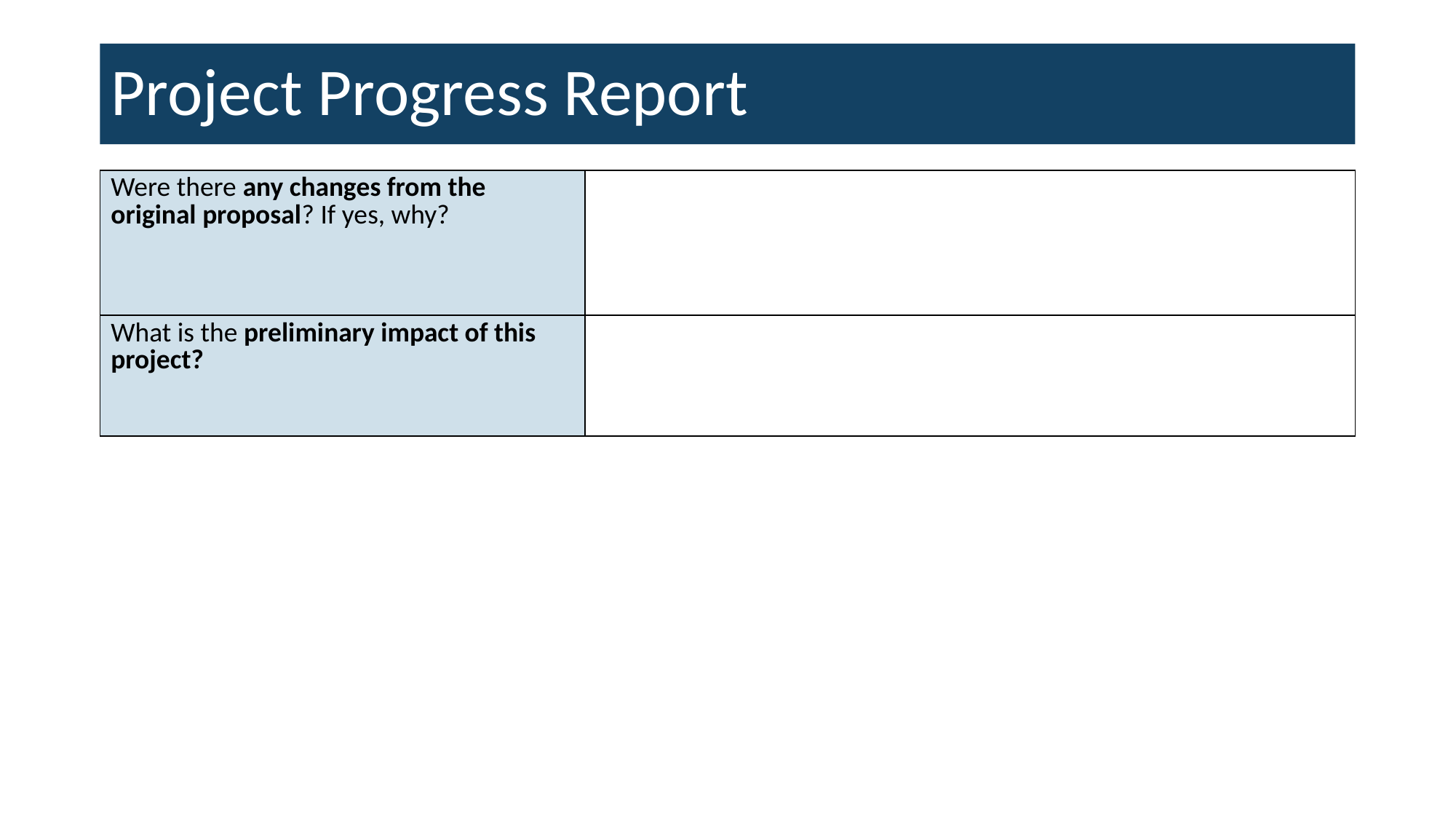

# Project Progress Report
| Were there any changes from the original proposal? If yes, why? |  |
| --- | --- |
| What is the preliminary impact of this project? |  |